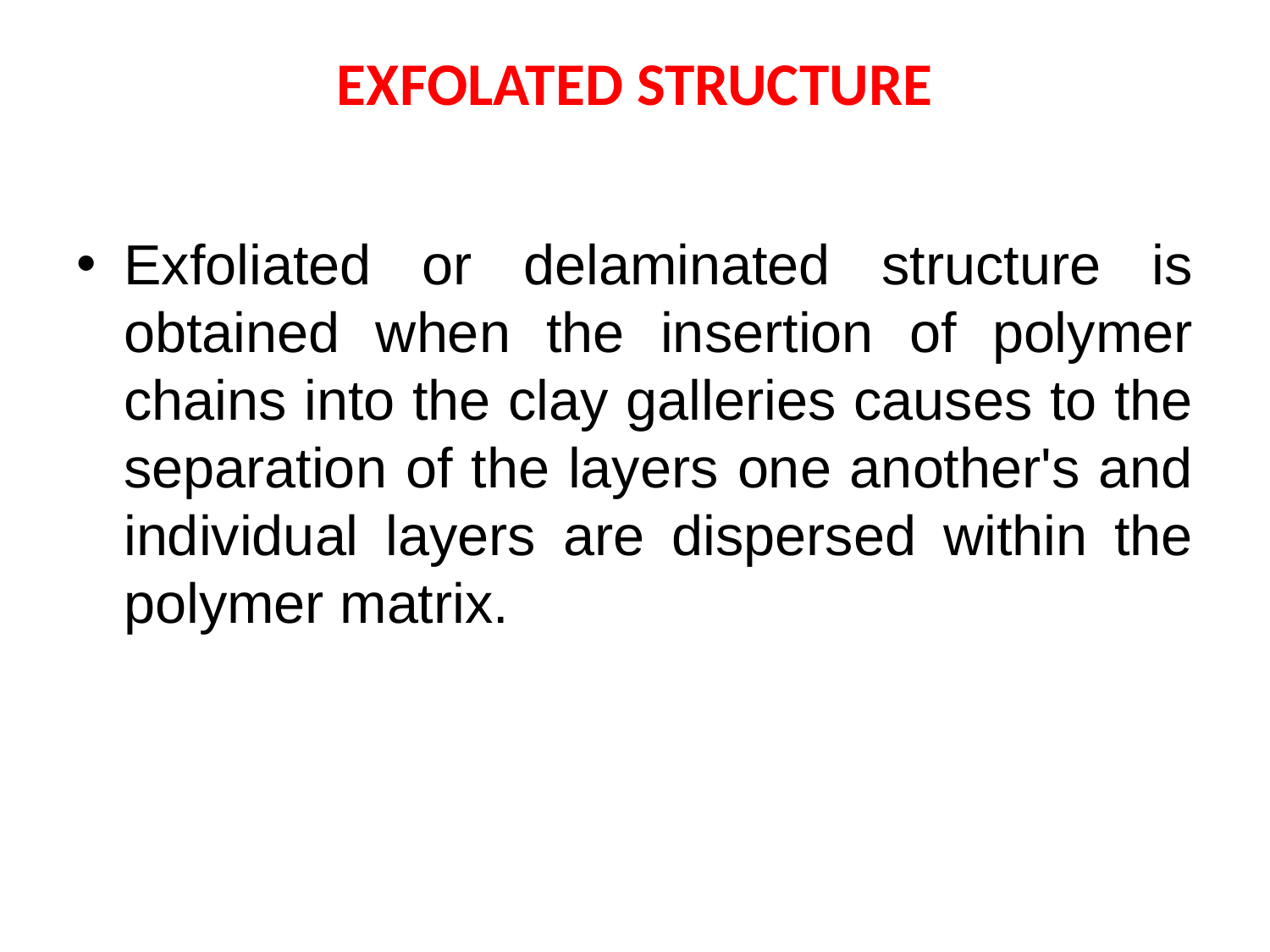

# EXFOLATED STRUCTURE
Exfoliated or delaminated structure is obtained when the insertion of polymer chains into the clay galleries causes to the separation of the layers one another's and individual layers are dispersed within the polymer matrix.